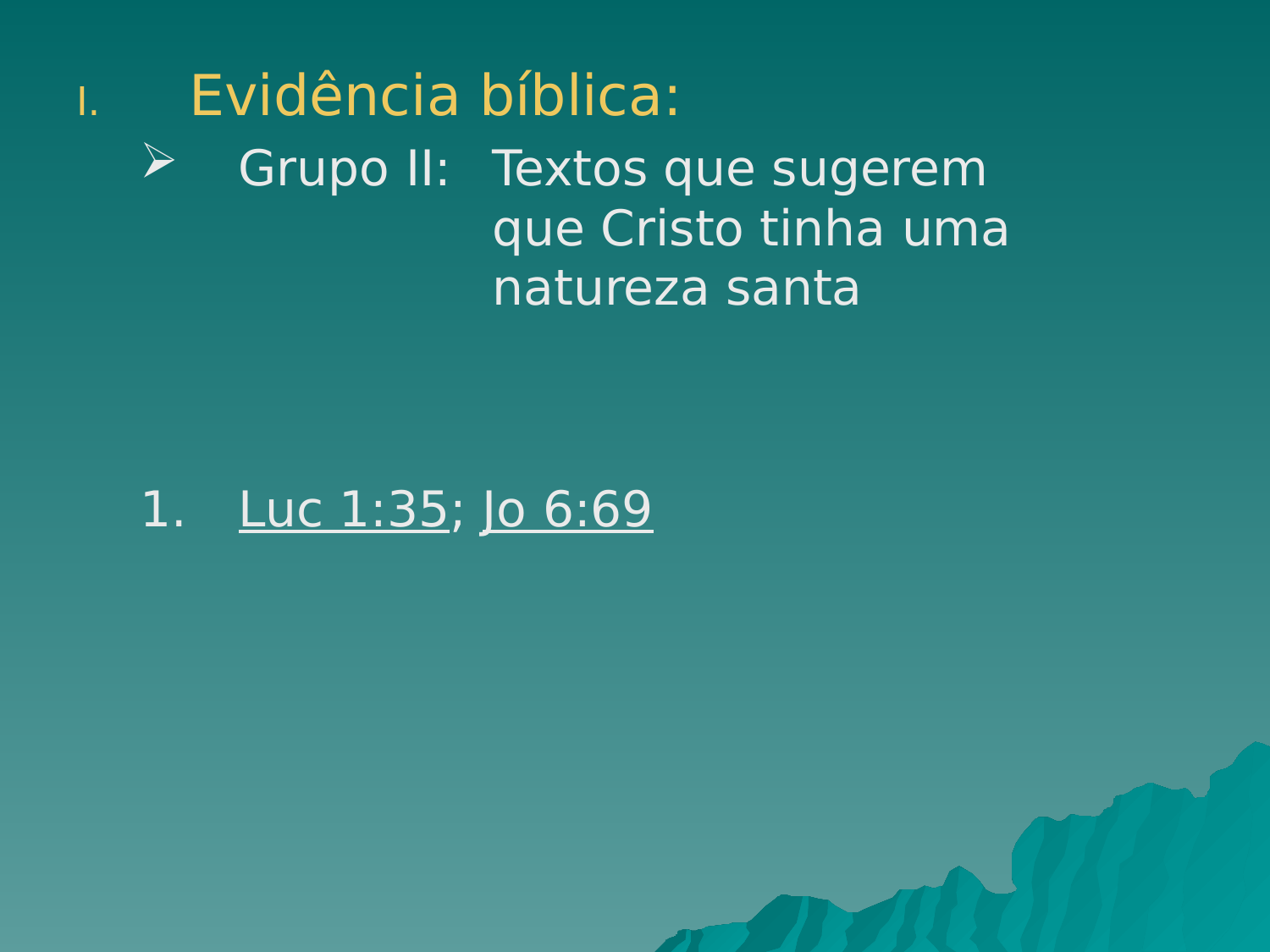

Evidência bíblica:
Grupo II:	Textos que sugerem 			que Cristo tinha uma 			natureza santa

Luc 1:35; Jo 6:69